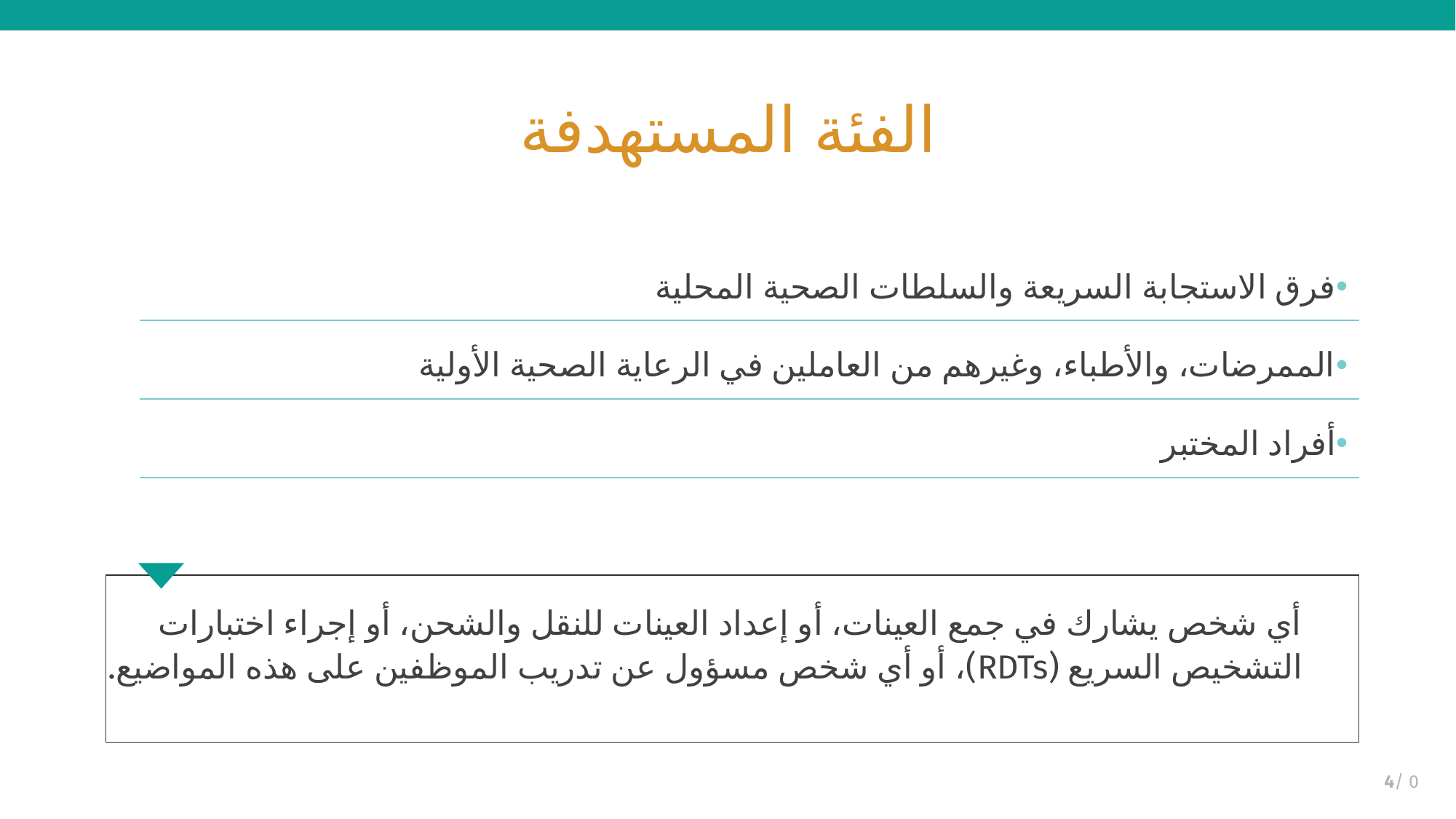

الفئة المستهدفة
فرق الاستجابة السريعة والسلطات الصحية المحلية
الممرضات، والأطباء، وغيرهم من العاملين في الرعاية الصحية الأولية
أفراد المختبر

أي شخص يشارك في جمع العينات، أو إعداد العينات للنقل والشحن، أو إجراء اختبارات التشخيص السريع (RDTs)، أو أي شخص مسؤول عن تدريب الموظفين على هذه المواضيع.
0 /4